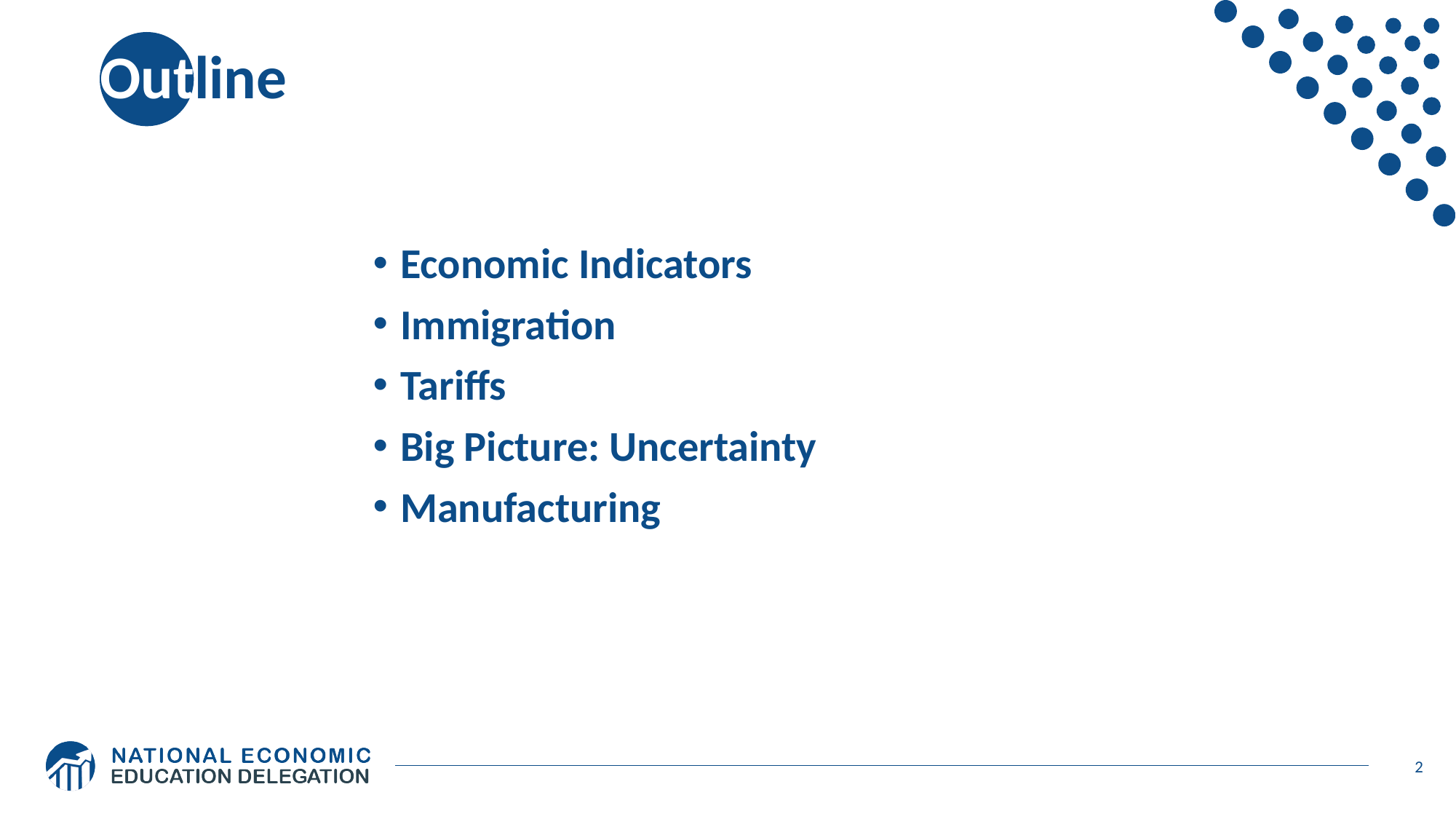

# Outline
Economic Indicators
Immigration
Tariffs
Big Picture: Uncertainty
Manufacturing
2